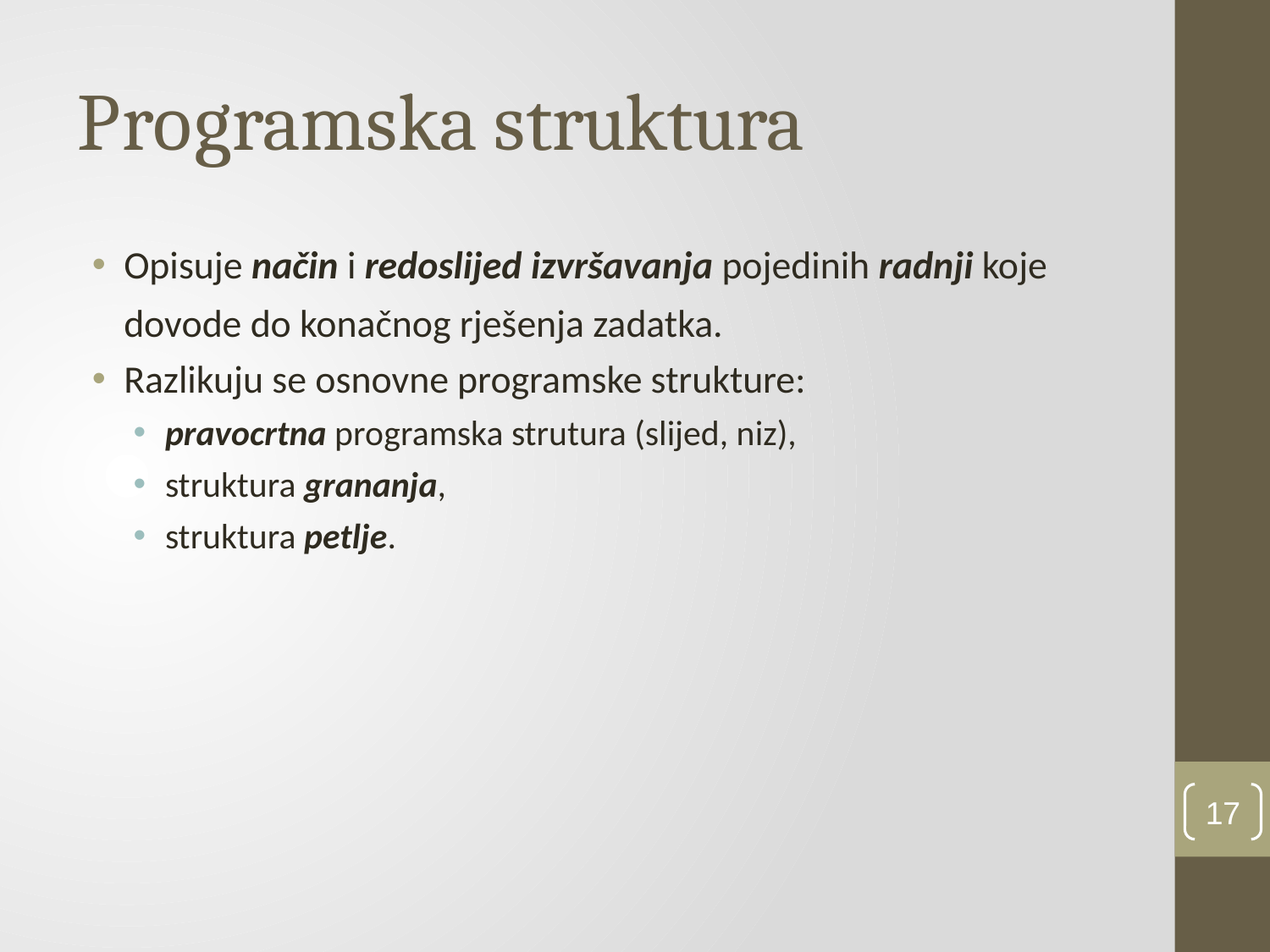

# Programska struktura
Opisuje način i redoslijed izvršavanja pojedinih radnji koje dovode do konačnog rješenja zadatka.
Razlikuju se osnovne programske strukture:
pravocrtna programska strutura (slijed, niz),
struktura grananja,
struktura petlje.
17